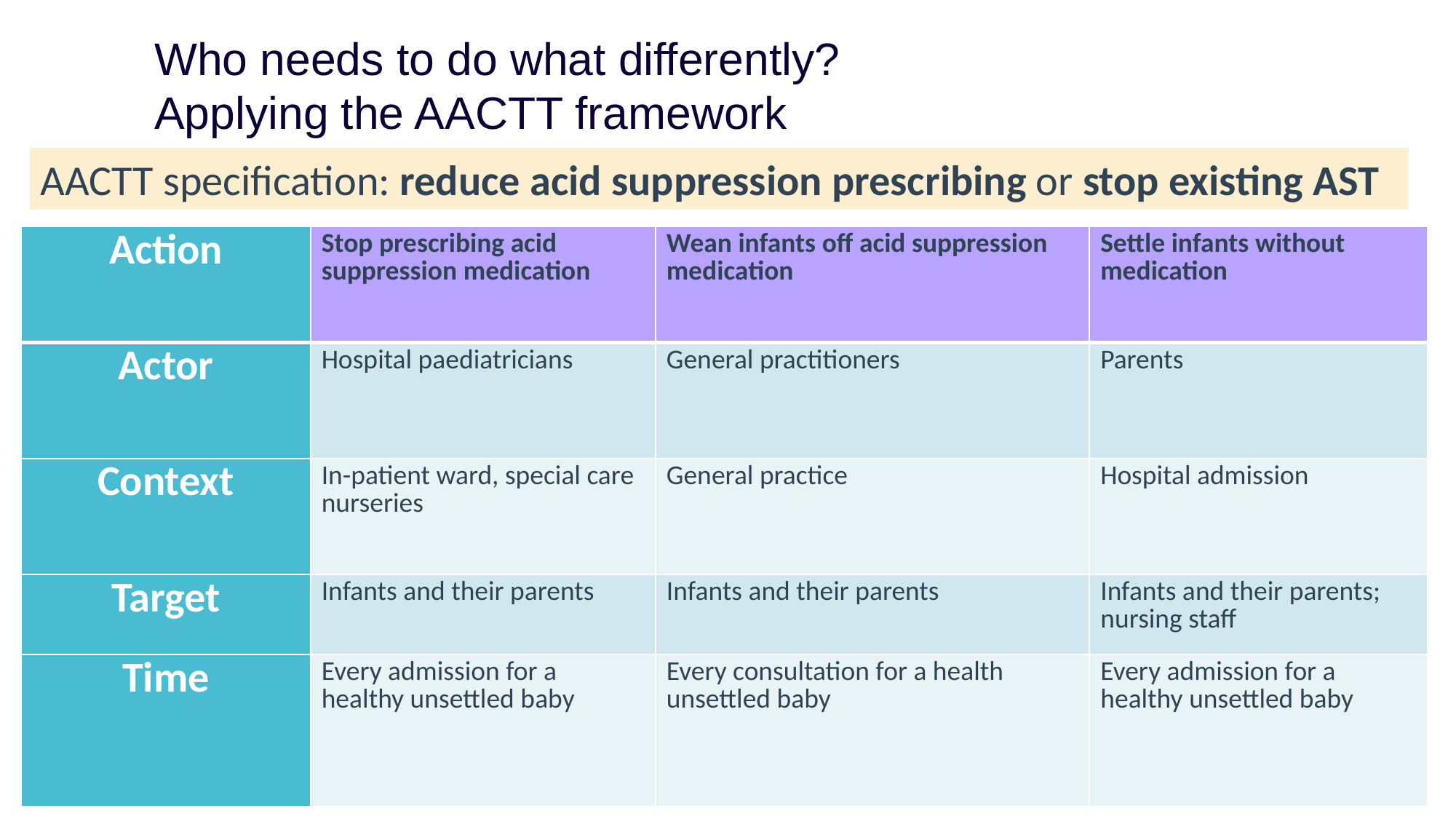

# Who needs to do what differently? Applying the AACTT framework
AACTT specification: reduce acid suppression prescribing or stop existing AST
| Action | Stop prescribing acid suppression medication | Wean infants off acid suppression medication | Settle infants without medication |
| --- | --- | --- | --- |
| Actor | Hospital paediatricians | General practitioners | Parents |
| Context | In-patient ward, special care nurseries | General practice | Hospital admission |
| Target | Infants and their parents | Infants and their parents | Infants and their parents; nursing staff |
| Time | Every admission for a healthy unsettled baby | Every consultation for a health unsettled baby | Every admission for a healthy unsettled baby |
31